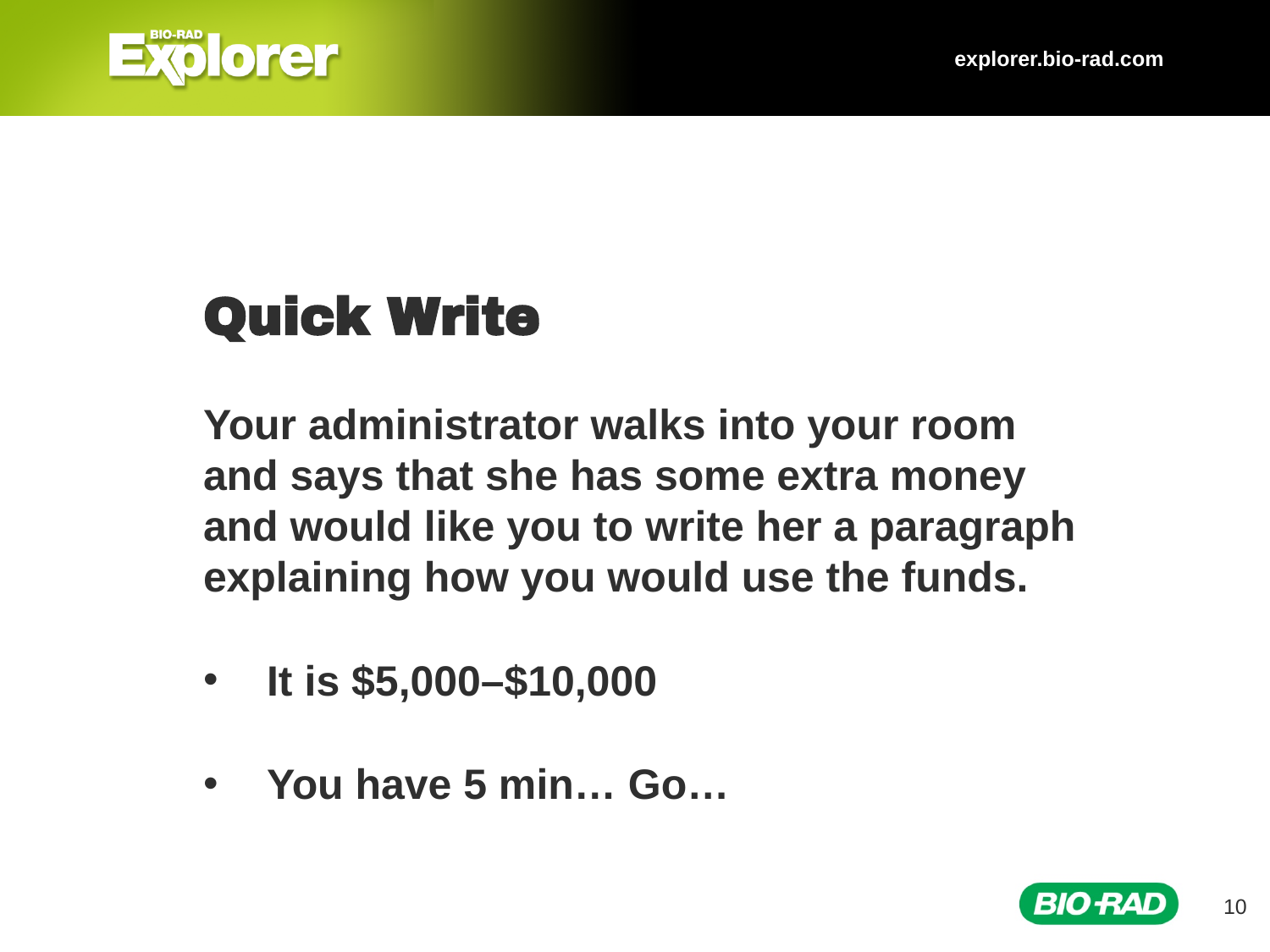

explorer.bio-rad.com
Quick Write
Your administrator walks into your room and says that she has some extra money and would like you to write her a paragraph explaining how you would use the funds.
It is $5,000–$10,000
You have 5 min… Go…
10